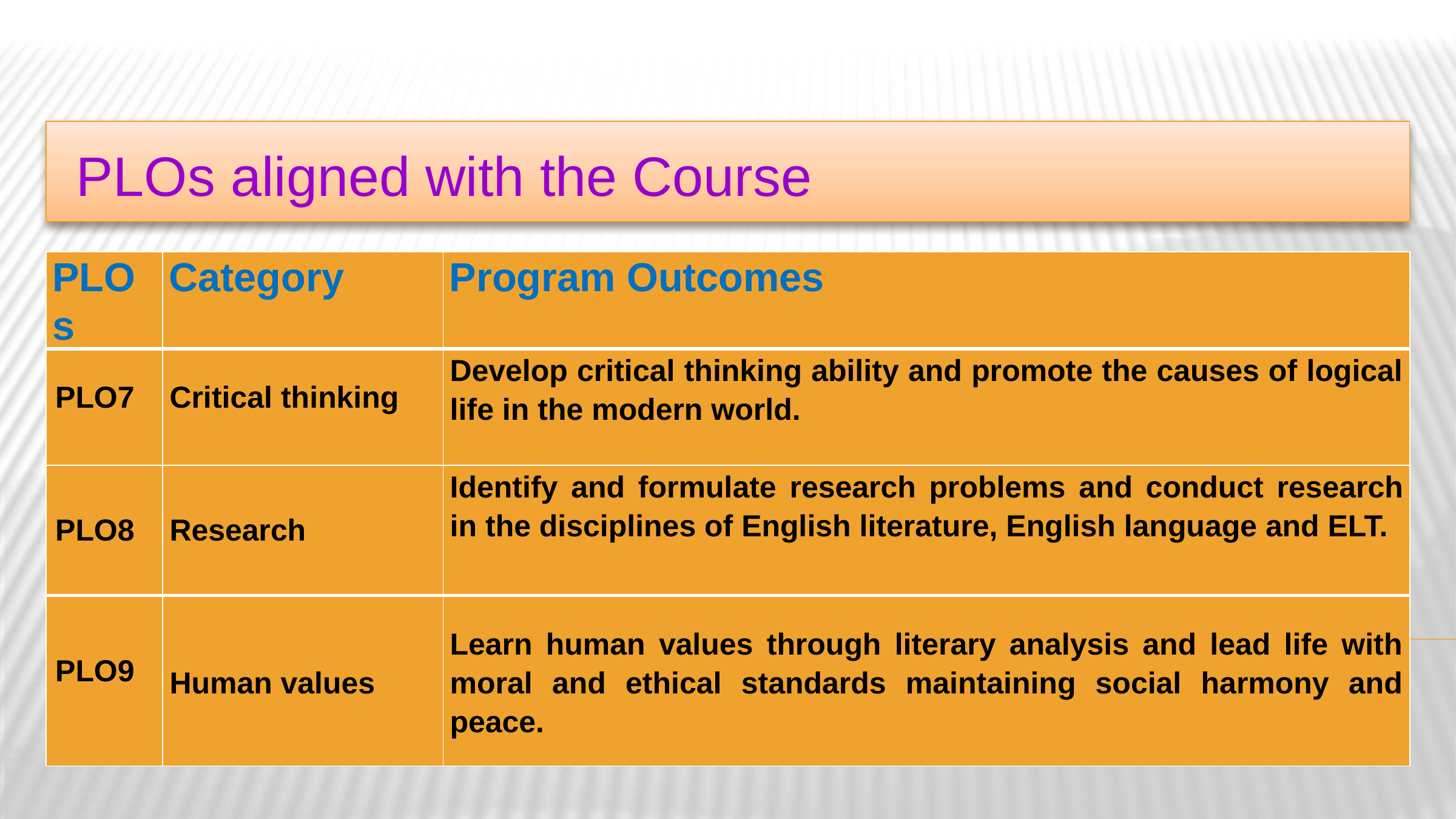

PLOs aligned with the Course
| PLOs | Category | Program Outcomes |
| --- | --- | --- |
| PLO7 | Critical thinking | Develop critical thinking ability and promote the causes of logical life in the modern world. |
| PLO8 | Research | Identify and formulate research problems and conduct research in the disciplines of English literature, English language and ELT. |
| PLO9 | Human values | Learn human values through literary analysis and lead life with moral and ethical standards maintaining social harmony and peace. |